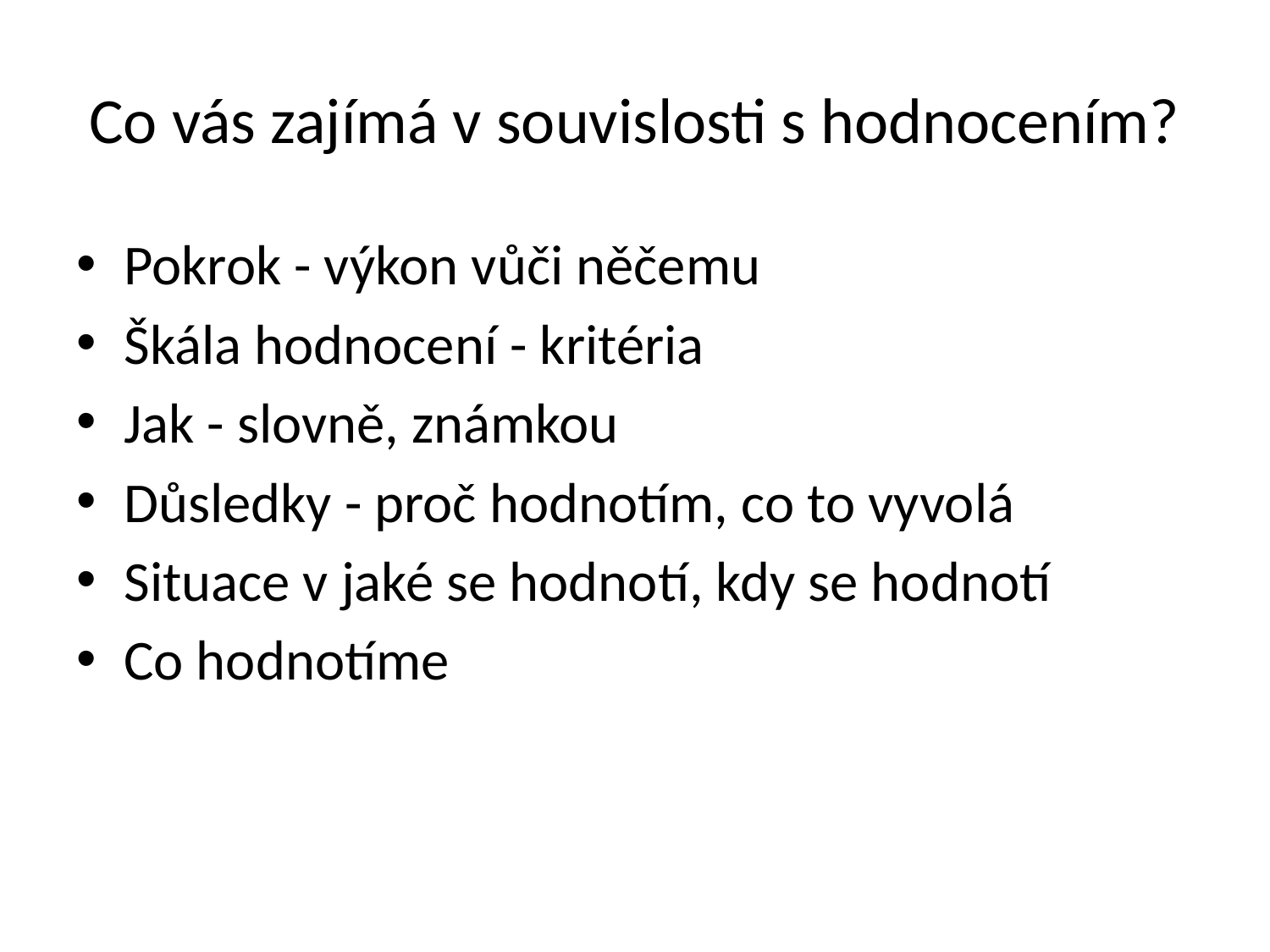

# Co vás zajímá v souvislosti s hodnocením?
Pokrok - výkon vůči něčemu
Škála hodnocení - kritéria
Jak - slovně, známkou
Důsledky - proč hodnotím, co to vyvolá
Situace v jaké se hodnotí, kdy se hodnotí
Co hodnotíme